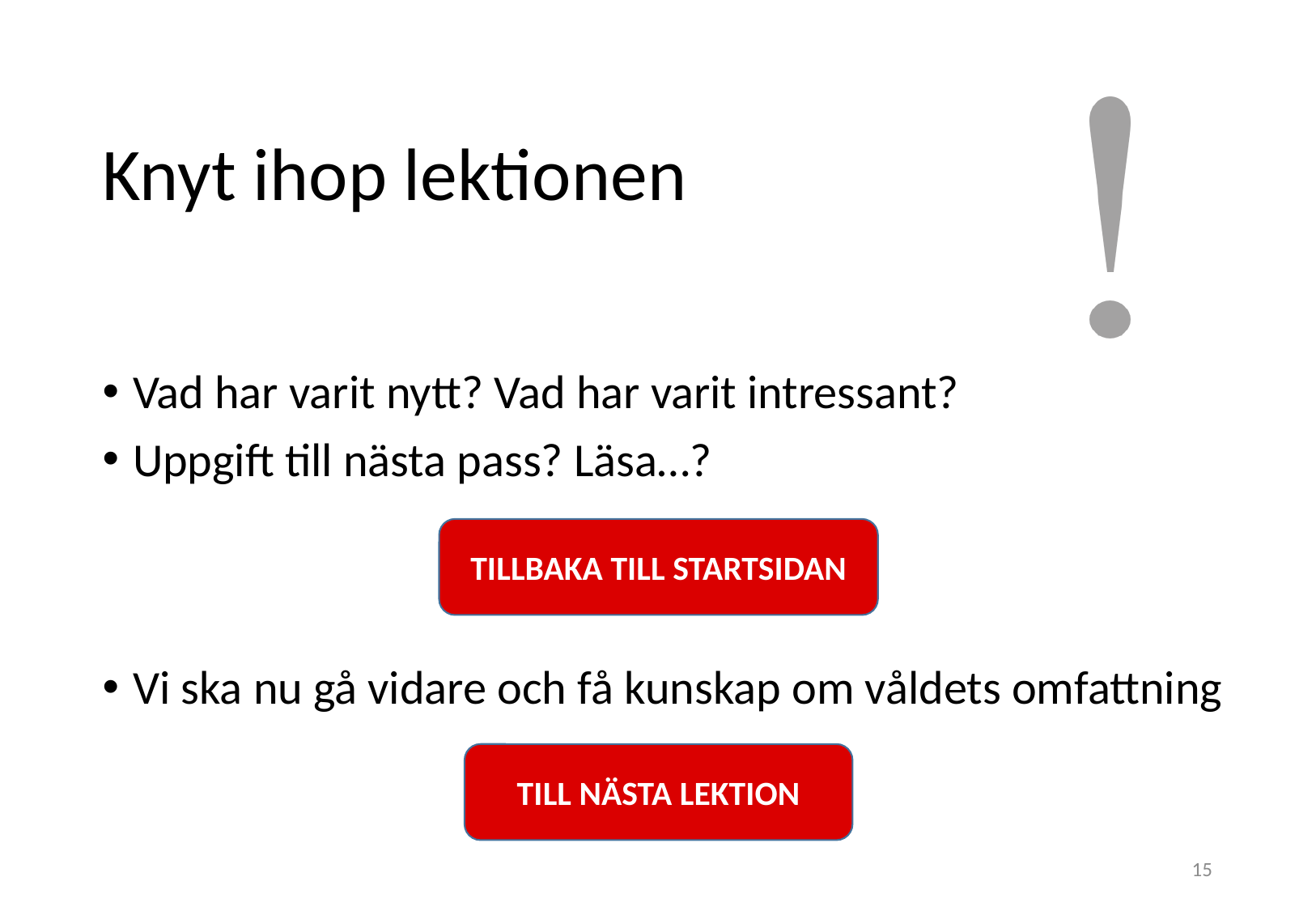

# Knyt ihop lektionen
Vad har varit nytt? Vad har varit intressant?
Uppgift till nästa pass? Läsa…?

Vi ska nu gå vidare och få kunskap om våldets omfattning
TILLBAKA TILL STARTSIDAN
TILL NÄSTA LEKTION
15